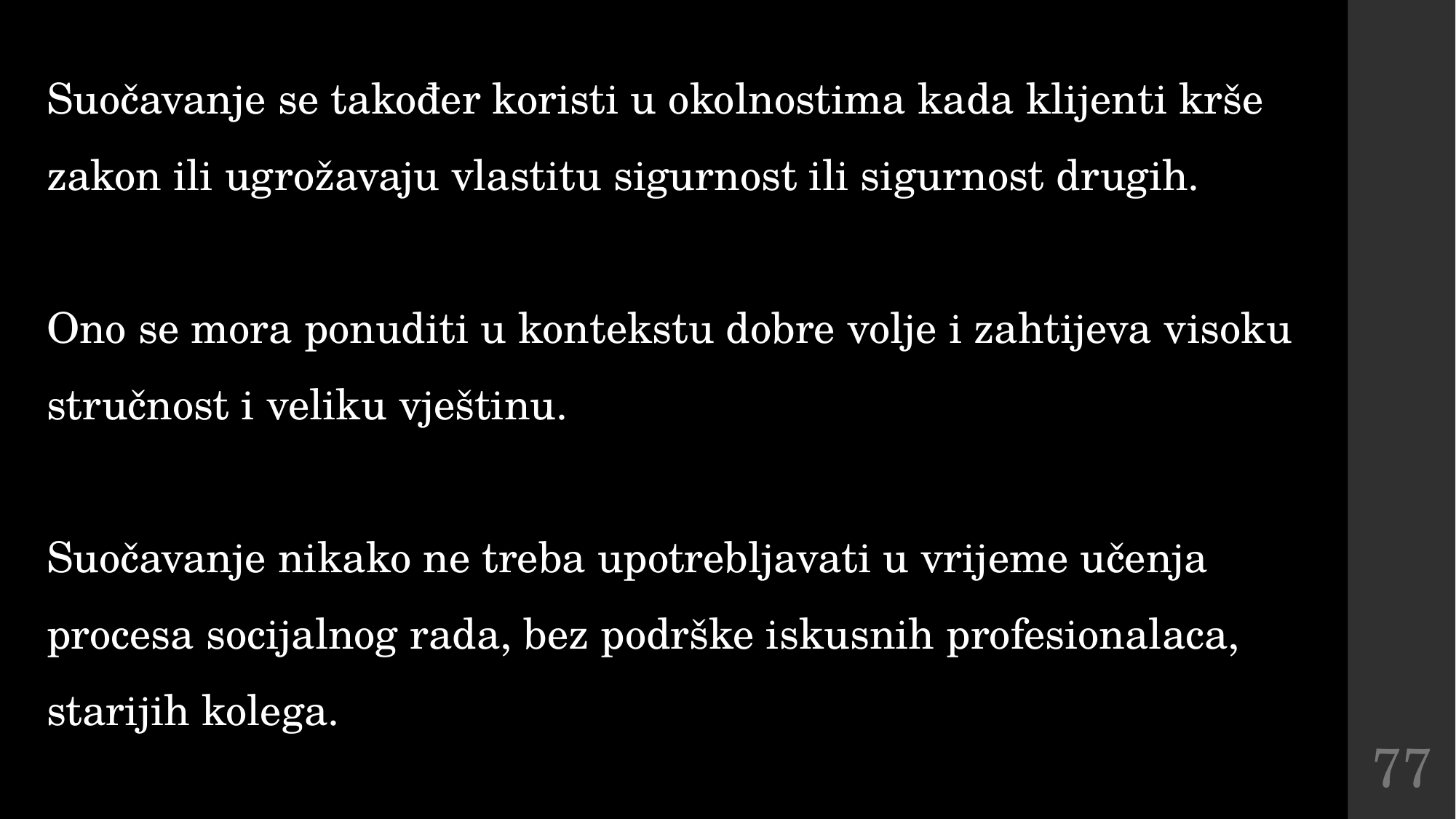

Suočavanje se također koristi u okolnostima kada klijenti krše zakon ili ugrožavaju vlastitu sigurnost ili sigurnost drugih.

Ono se mora ponuditi u kontekstu dobre volje i zahtijeva visoku stručnost i veliku vještinu.

Suočavanje nikako ne treba upotrebljavati u vrijeme učenja procesa socijalnog rada, bez podrške iskusnih profesionalaca, starijih kolega.
77